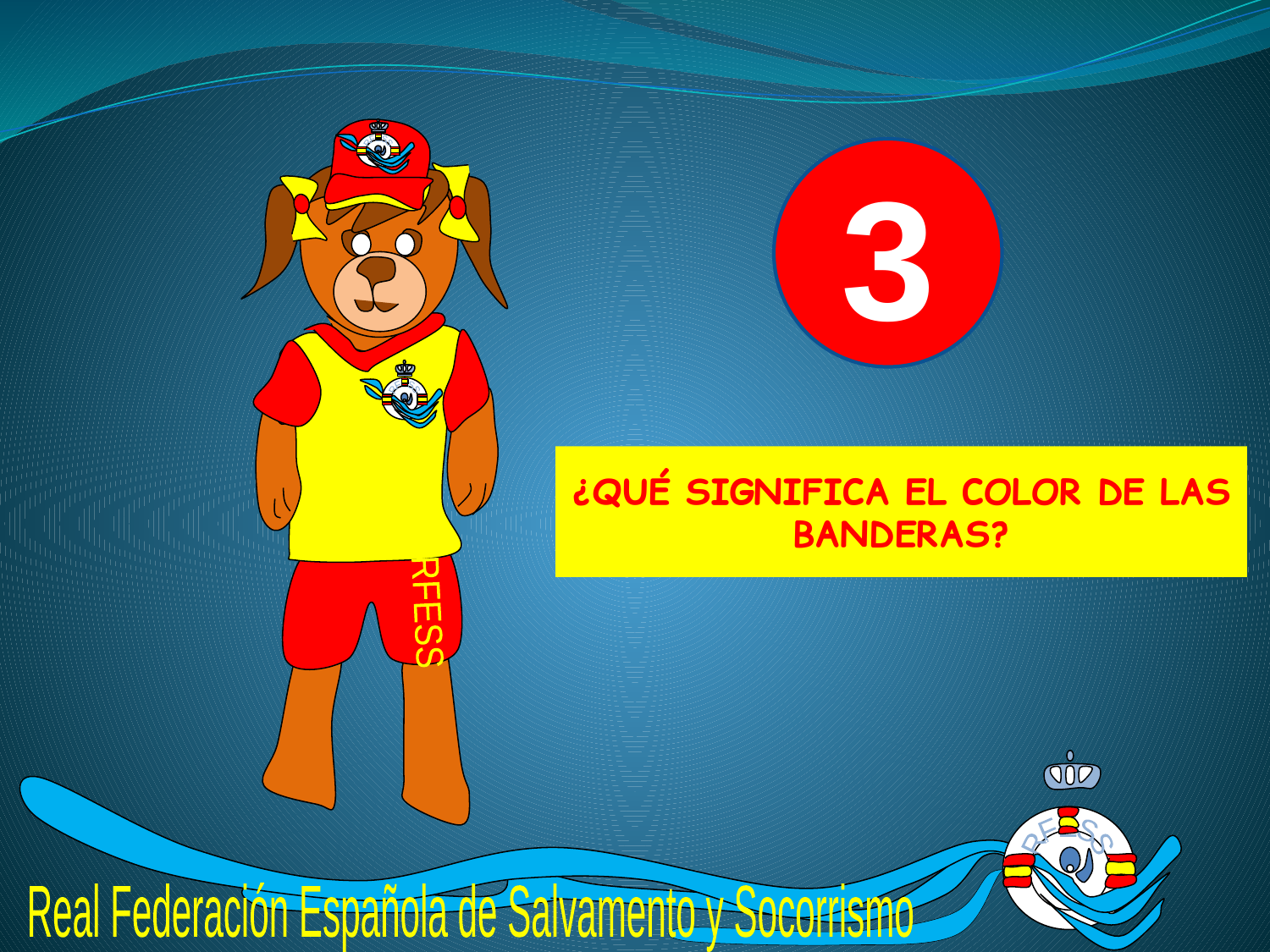

RFESS

RFESS

RFESS

3

¿QUÉ SIGNIFICA EL COLOR DE LAS BANDERAS?

RFESS

Real Federación Española de Salvamento y Socorrismo